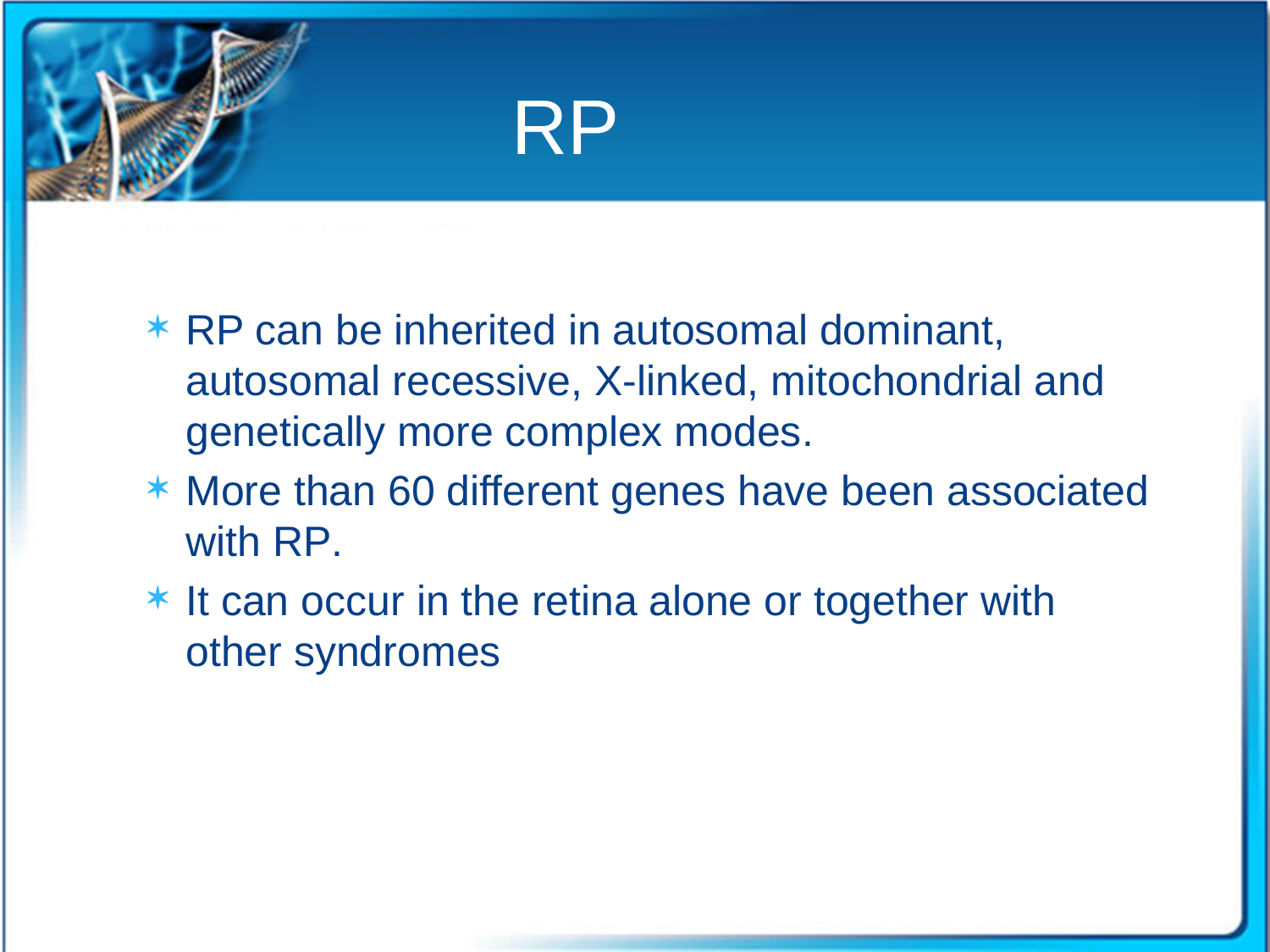

# RP
RP can be inherited in autosomal dominant, autosomal recessive, X-linked, mitochondrial and genetically more complex modes.
More than 60 different genes have been associated with RP.
It can occur in the retina alone or together with other syndromes